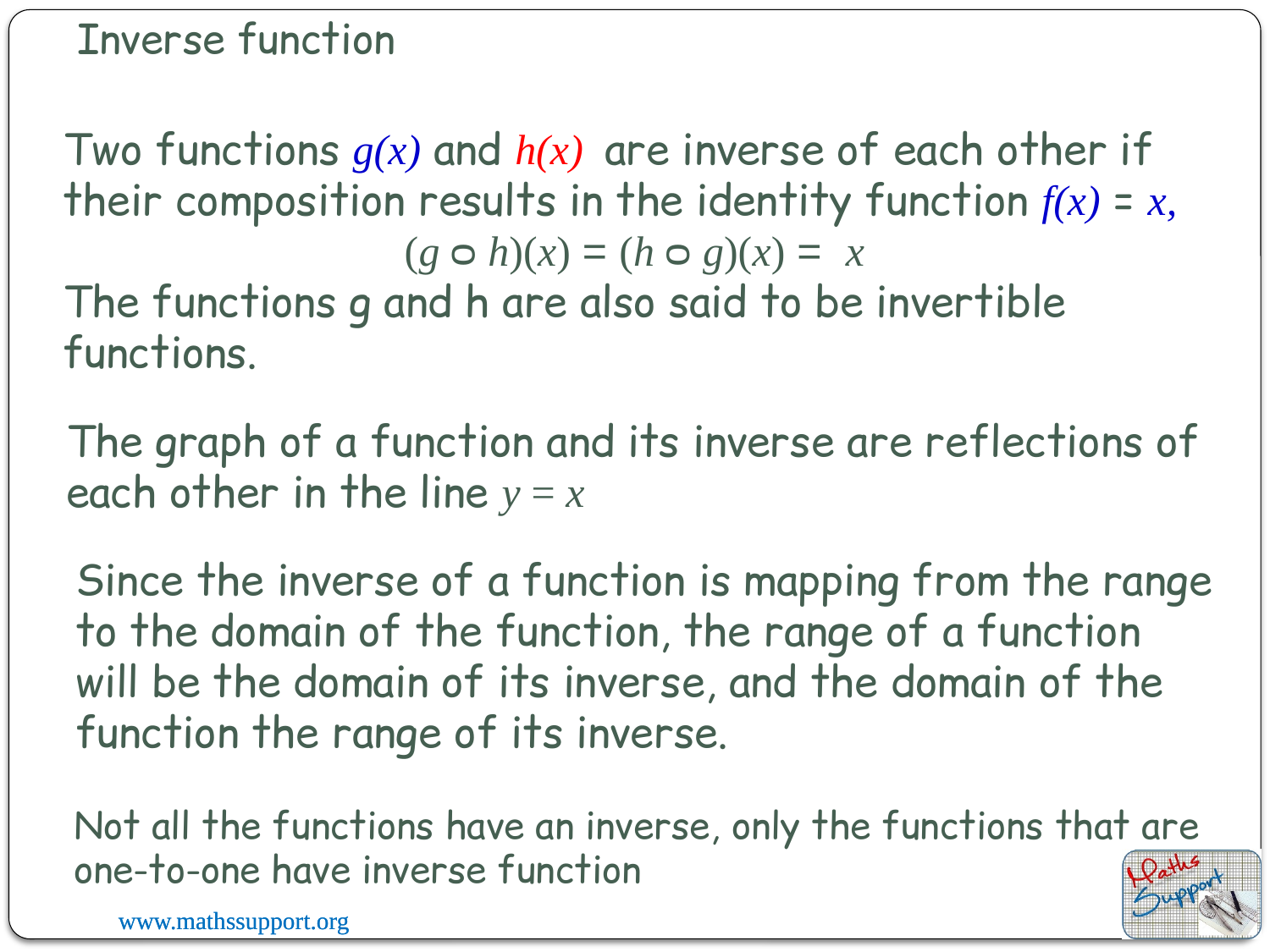

# Inverse function
Two functions g(x) and h(x)  are inverse of each other if their composition results in the identity function f(x) = x,
(g ᴑ h)(x) = (h ᴑ g)(x) =  x
The functions g and h are also said to be invertible functions.
The graph of a function and its inverse are reflections of each other in the line y = x
Since the inverse of a function is mapping from the range to the domain of the function, the range of a function will be the domain of its inverse, and the domain of the function the range of its inverse.
Not all the functions have an inverse, only the functions that are one-to-one have inverse function